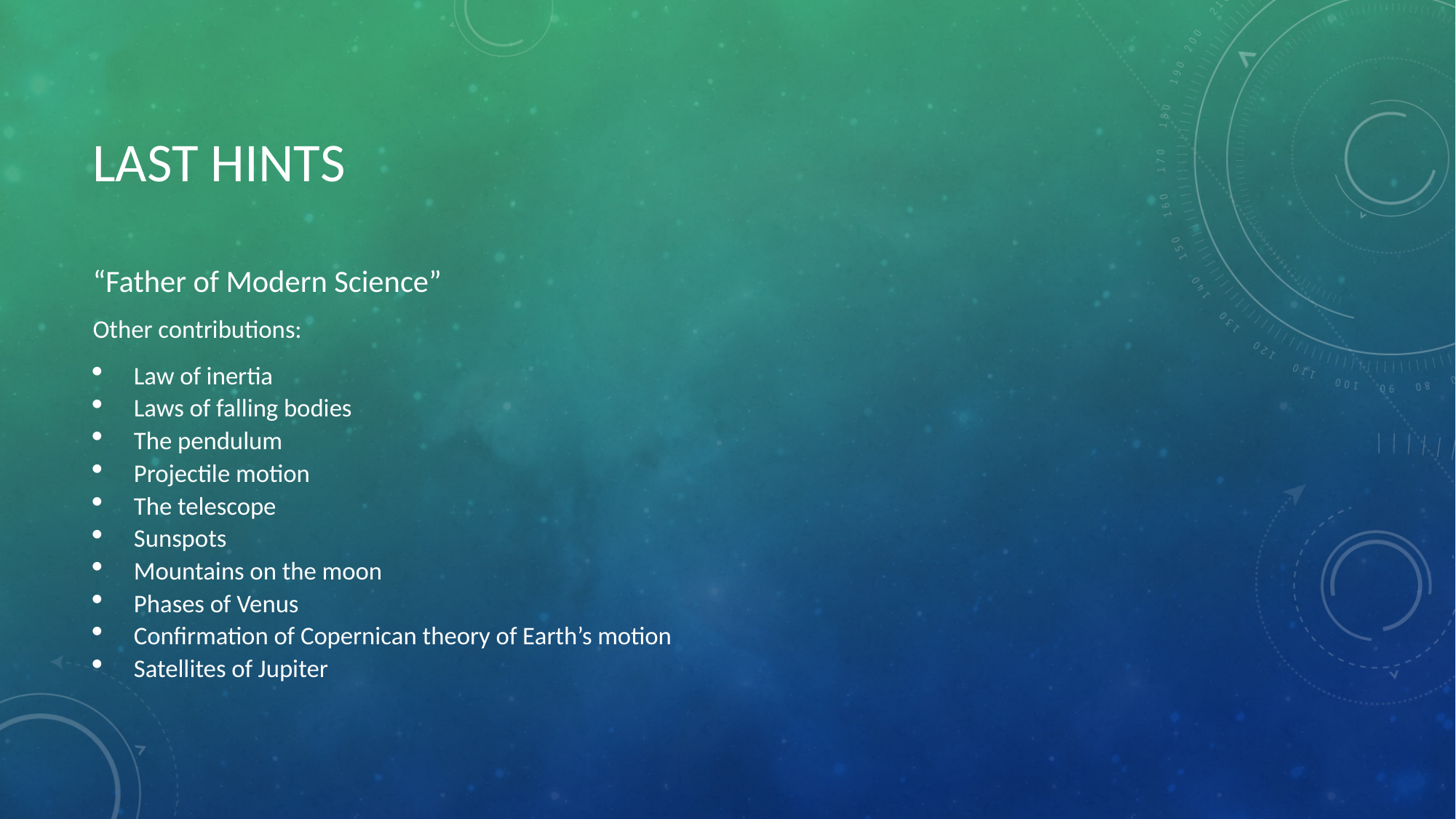

# Last hints
“Father of Modern Science”
Other contributions:
Law of inertia
Laws of falling bodies
The pendulum
Projectile motion
The telescope
Sunspots
Mountains on the moon
Phases of Venus
Confirmation of Copernican theory of Earth’s motion
Satellites of Jupiter